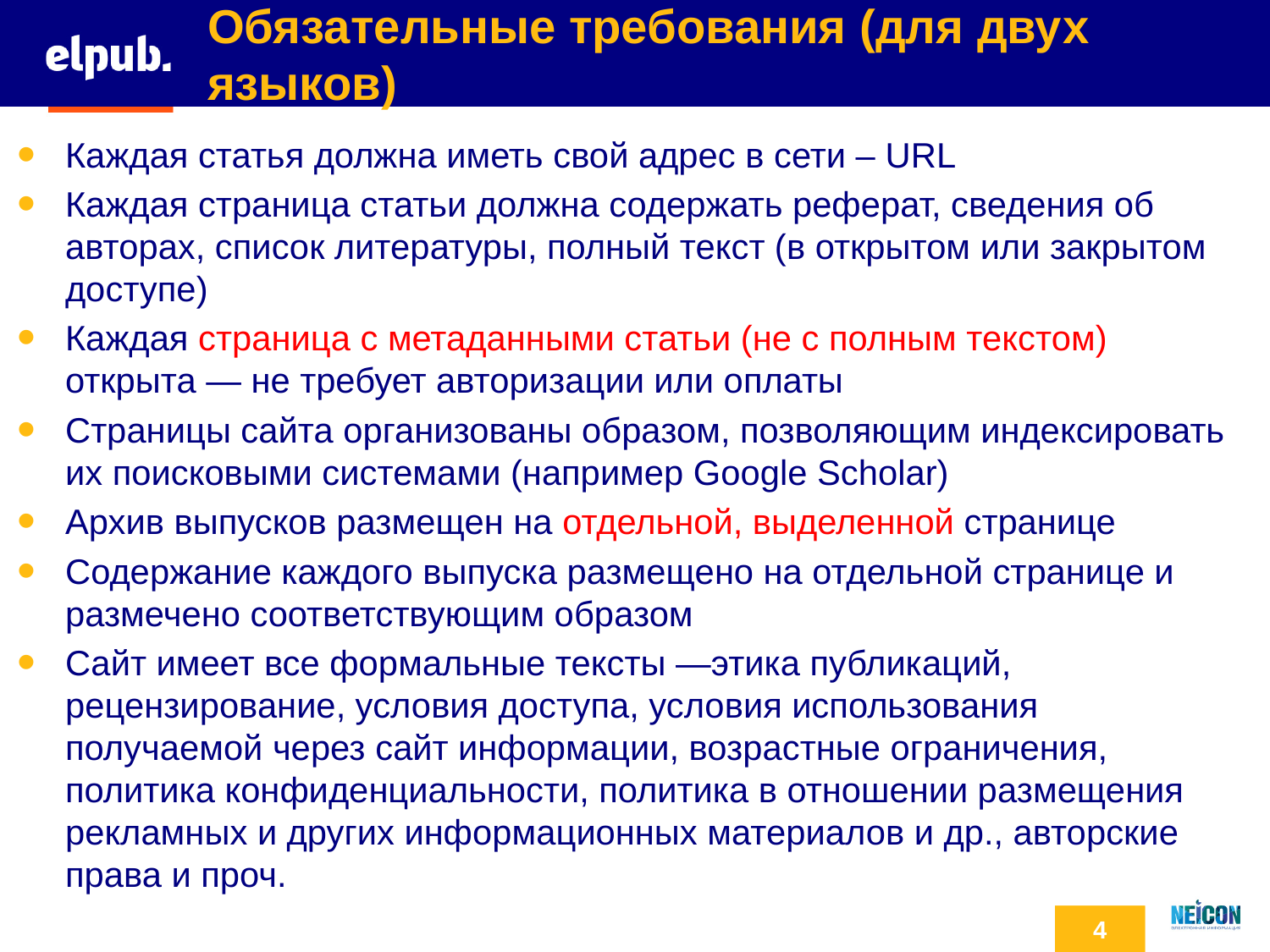

# Обязательные требования (для двух языков)
Каждая статья должна иметь свой адрес в сети – URL
Каждая страница статьи должна содержать реферат, сведения об авторах, список литературы, полный текст (в открытом или закрытом доступе)
Каждая страница с метаданными статьи (не с полным текстом) открыта — не требует авторизации или оплаты
Страницы сайта организованы образом, позволяющим индексировать их поисковыми системами (например Google Scholar)
Архив выпусков размещен на отдельной, выделенной странице
Содержание каждого выпуска размещено на отдельной странице и размечено соответствующим образом
Сайт имеет все формальные тексты —этика публикаций, рецензирование, условия доступа, условия использования получаемой через сайт информации, возрастные ограничения, политика конфиденциальности, политика в отношении размещения рекламных и других информационных материалов и др., авторские права и проч.